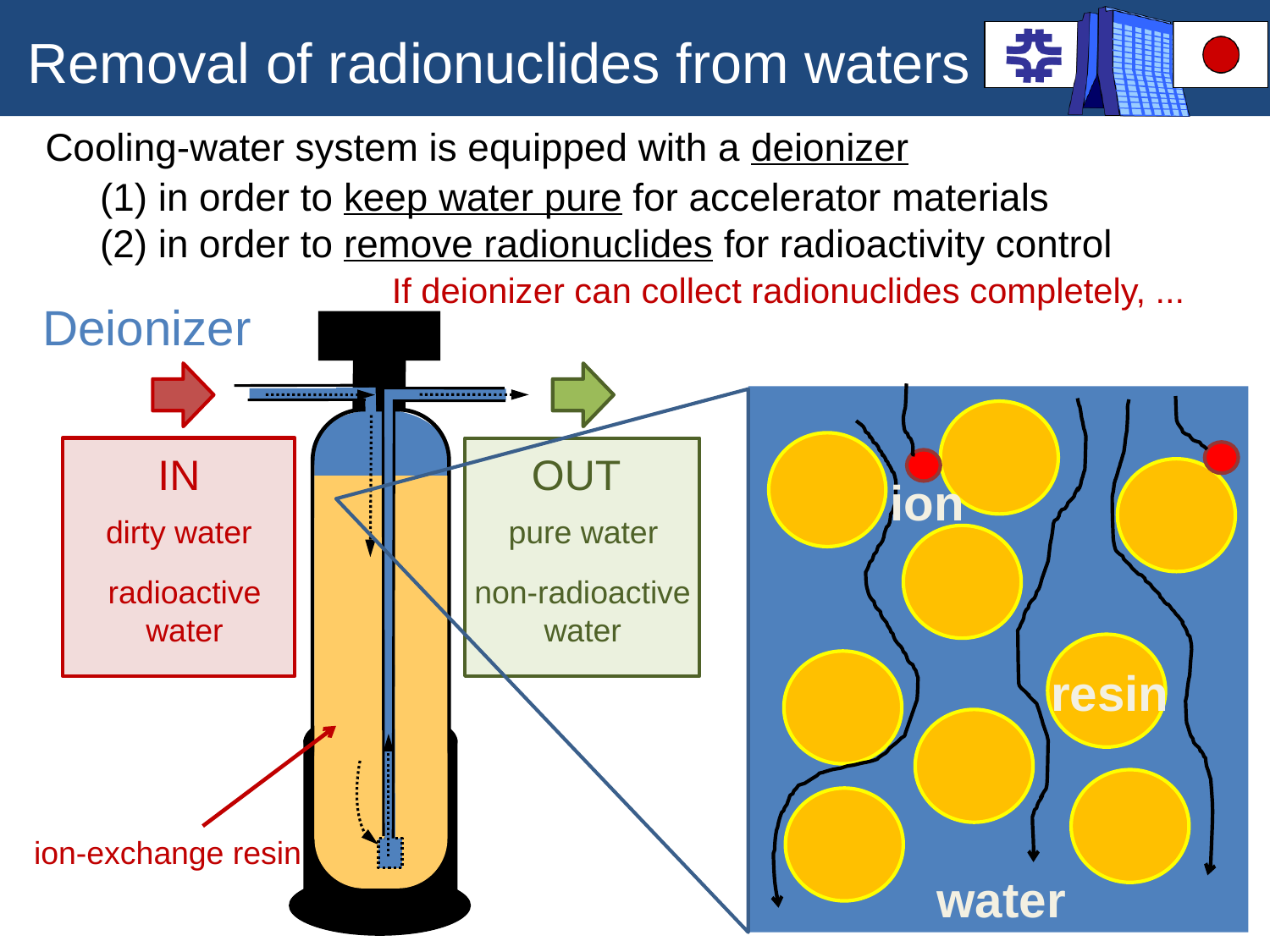

# Removal of radionuclides from waters
Cooling-water system is equipped with a deionizer
(1) in order to keep water pure for accelerator materials
(2) in order to remove radionuclides for radioactivity control
If deionizer can collect radionuclides completely, ...
Deionizer

IN
OUT

ion
dirty water
pure water

radioactive
water
non-radioactive
water

resin

ion-exchange resin
water